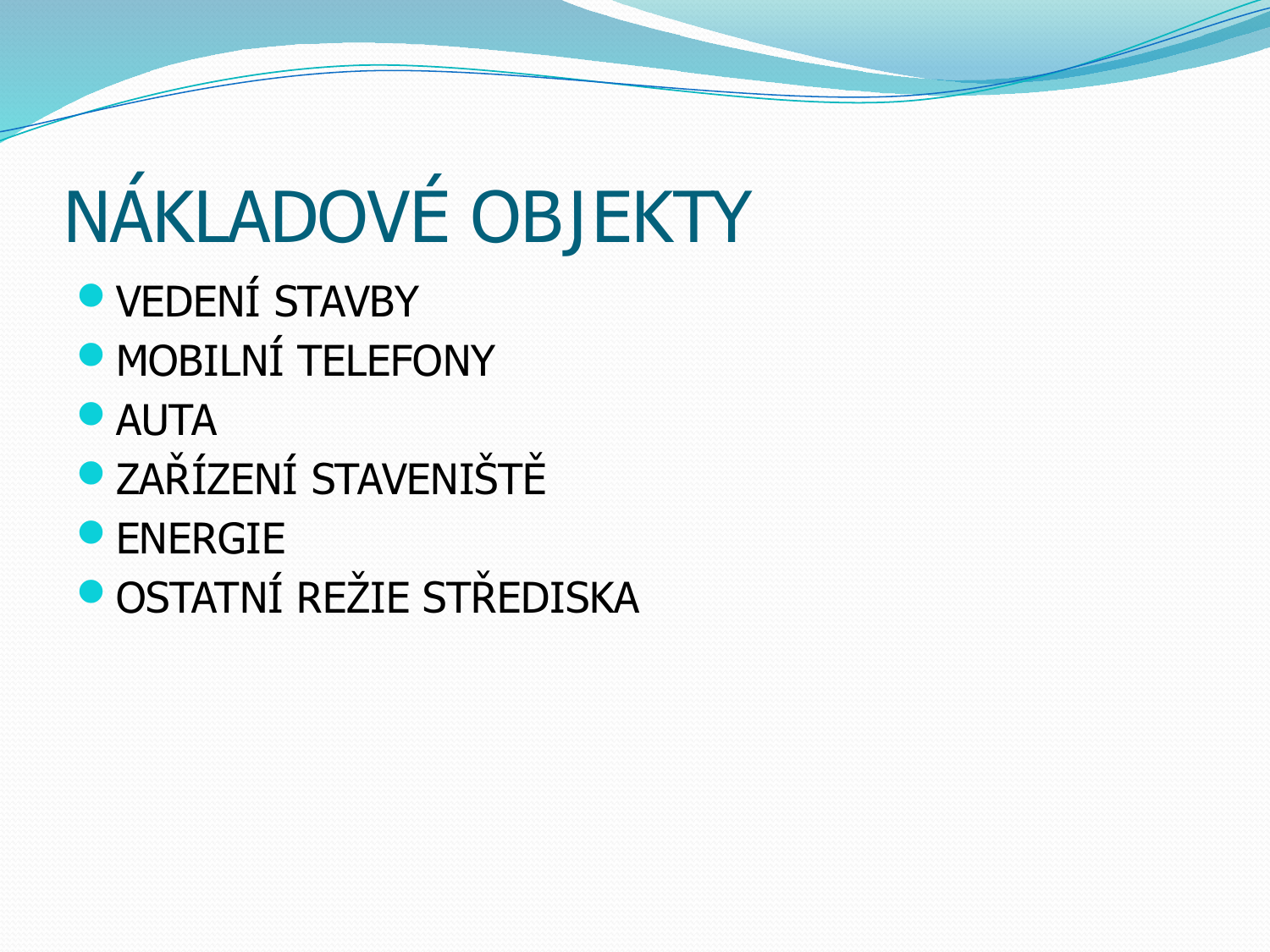

# NÁKLADOVÉ OBJEKTY
VEDENÍ STAVBY
MOBILNÍ TELEFONY
AUTA
ZAŘÍZENÍ STAVENIŠTĚ
ENERGIE
OSTATNÍ REŽIE STŘEDISKA